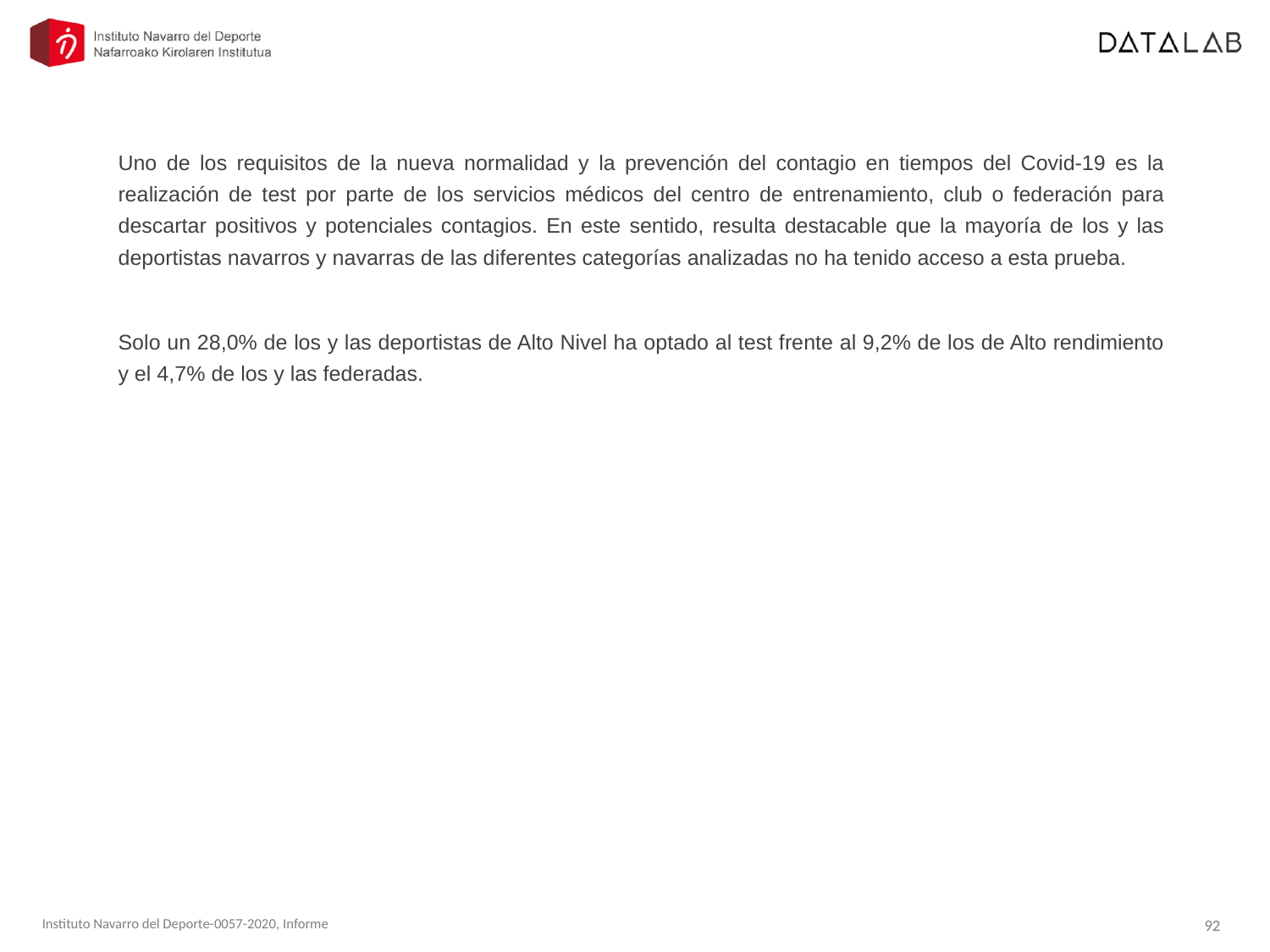

Uno de los requisitos de la nueva normalidad y la prevención del contagio en tiempos del Covid-19 es la realización de test por parte de los servicios médicos del centro de entrenamiento, club o federación para descartar positivos y potenciales contagios. En este sentido, resulta destacable que la mayoría de los y las deportistas navarros y navarras de las diferentes categorías analizadas no ha tenido acceso a esta prueba.

Solo un 28,0% de los y las deportistas de Alto Nivel ha optado al test frente al 9,2% de los de Alto rendimiento y el 4,7% de los y las federadas.